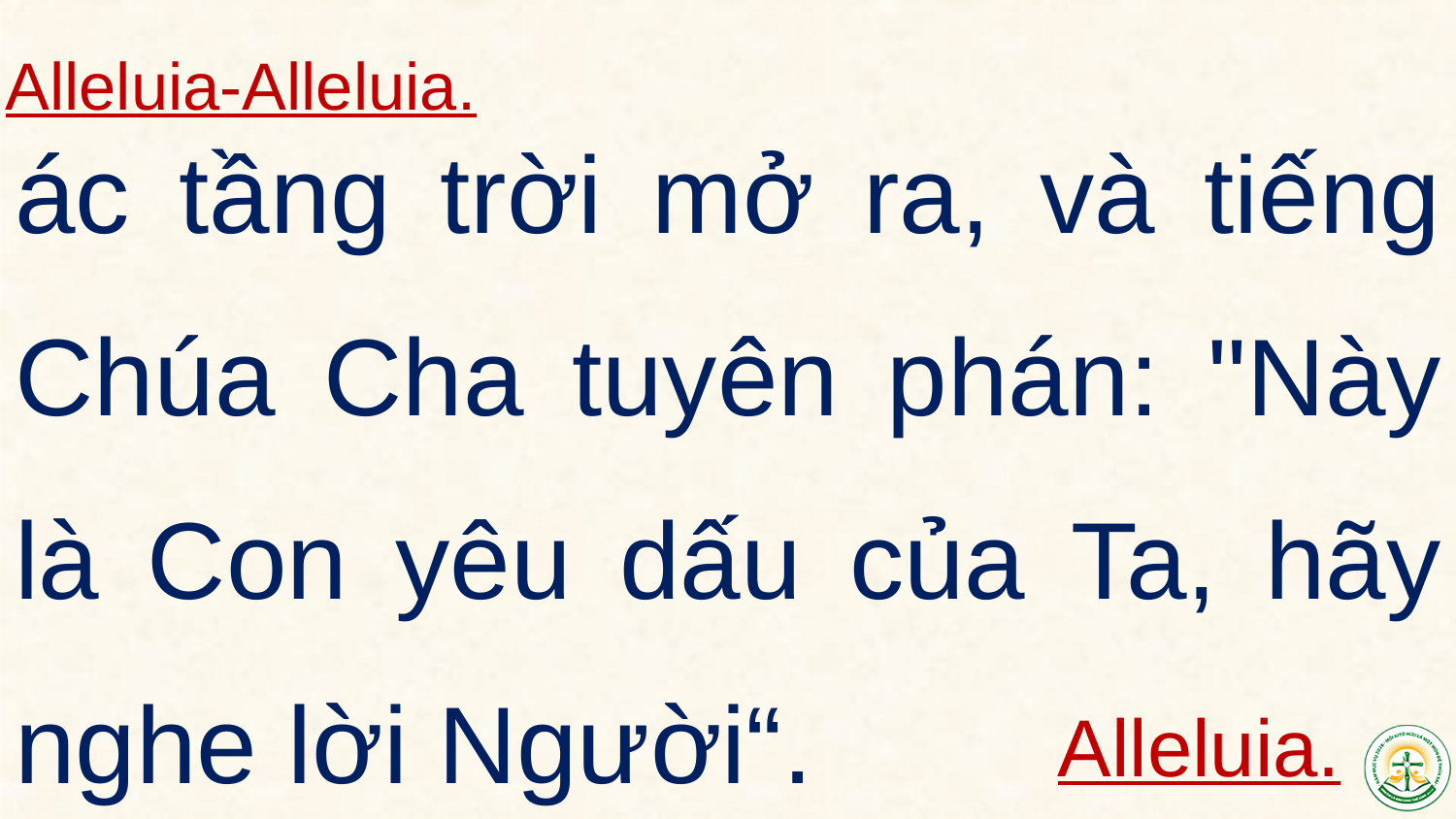

Alleluia-Alleluia.
ác tầng trời mở ra, và tiếng Chúa Cha tuyên phán: "Này là Con yêu dấu của Ta, hãy nghe lời Người“.
Alleluia.